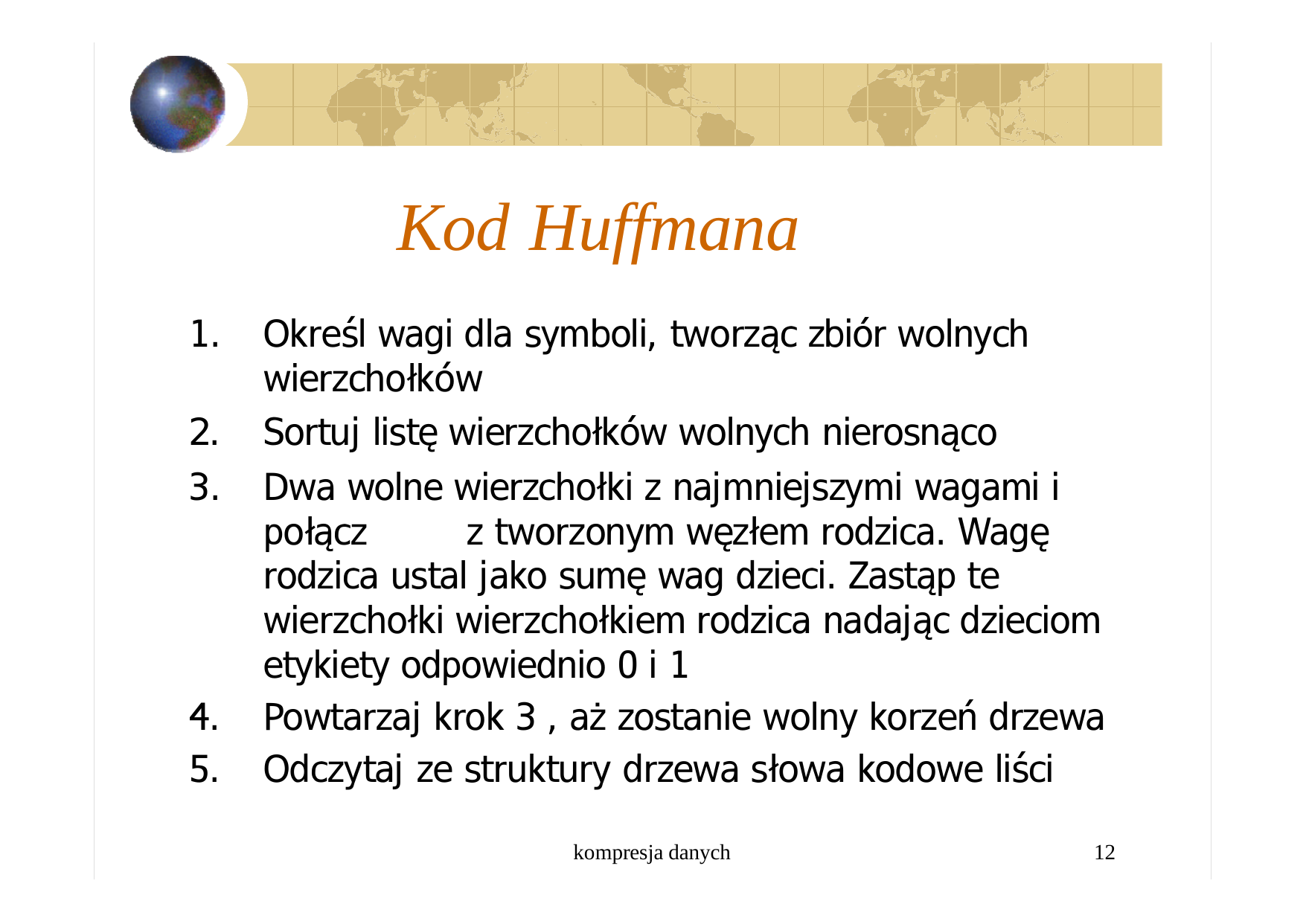

Kod	Huffmana
Określ wagi dla symboli, tworząc zbiór wolnych wierzchołków

Sortuj listę wierzchołków wolnych nierosnąco

Dwa wolne wierzchołki z najmniejszymi wagami i połącz	z tworzonym węzłem rodzica. Wagę rodzica ustal jako sumę wag dzieci. Zastąp te wierzchołki wierzchołkiem rodzica nadając dzieciom etykiety odpowiednio 0 i 1
Powtarzaj krok 3 , aż zostanie wolny korzeń drzewa

Odczytaj ze struktury drzewa słowa kodowe liści
kompresja danych
12